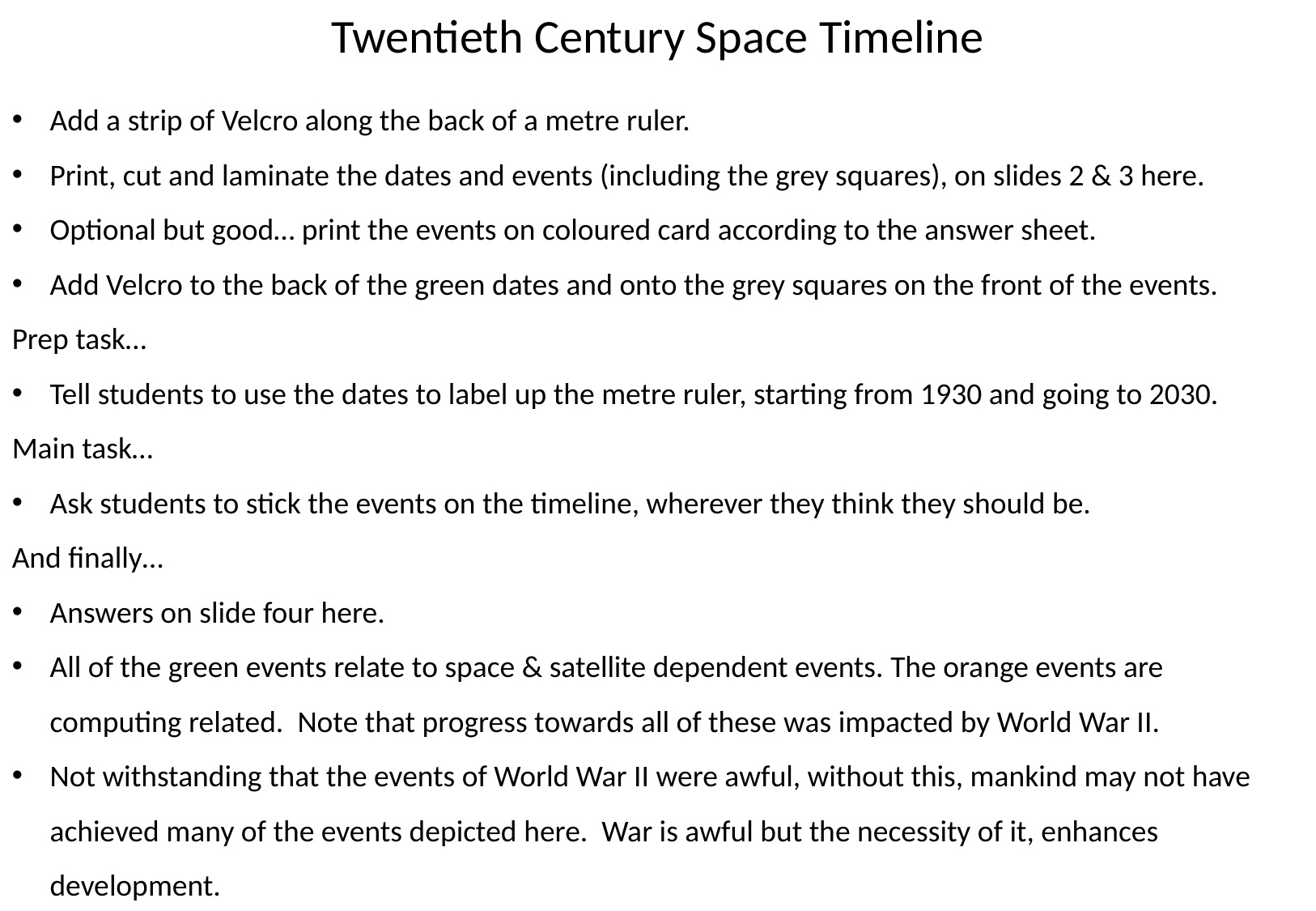

Twentieth Century Space Timeline
Add a strip of Velcro along the back of a metre ruler.
Print, cut and laminate the dates and events (including the grey squares), on slides 2 & 3 here.
Optional but good… print the events on coloured card according to the answer sheet.
Add Velcro to the back of the green dates and onto the grey squares on the front of the events.
Prep task…
Tell students to use the dates to label up the metre ruler, starting from 1930 and going to 2030.
Main task…
Ask students to stick the events on the timeline, wherever they think they should be.
And finally…
Answers on slide four here.
All of the green events relate to space & satellite dependent events. The orange events are computing related.  Note that progress towards all of these was impacted by World War II.
Not withstanding that the events of World War II were awful, without this, mankind may not have achieved many of the events depicted here.  War is awful but the necessity of it, enhances development.